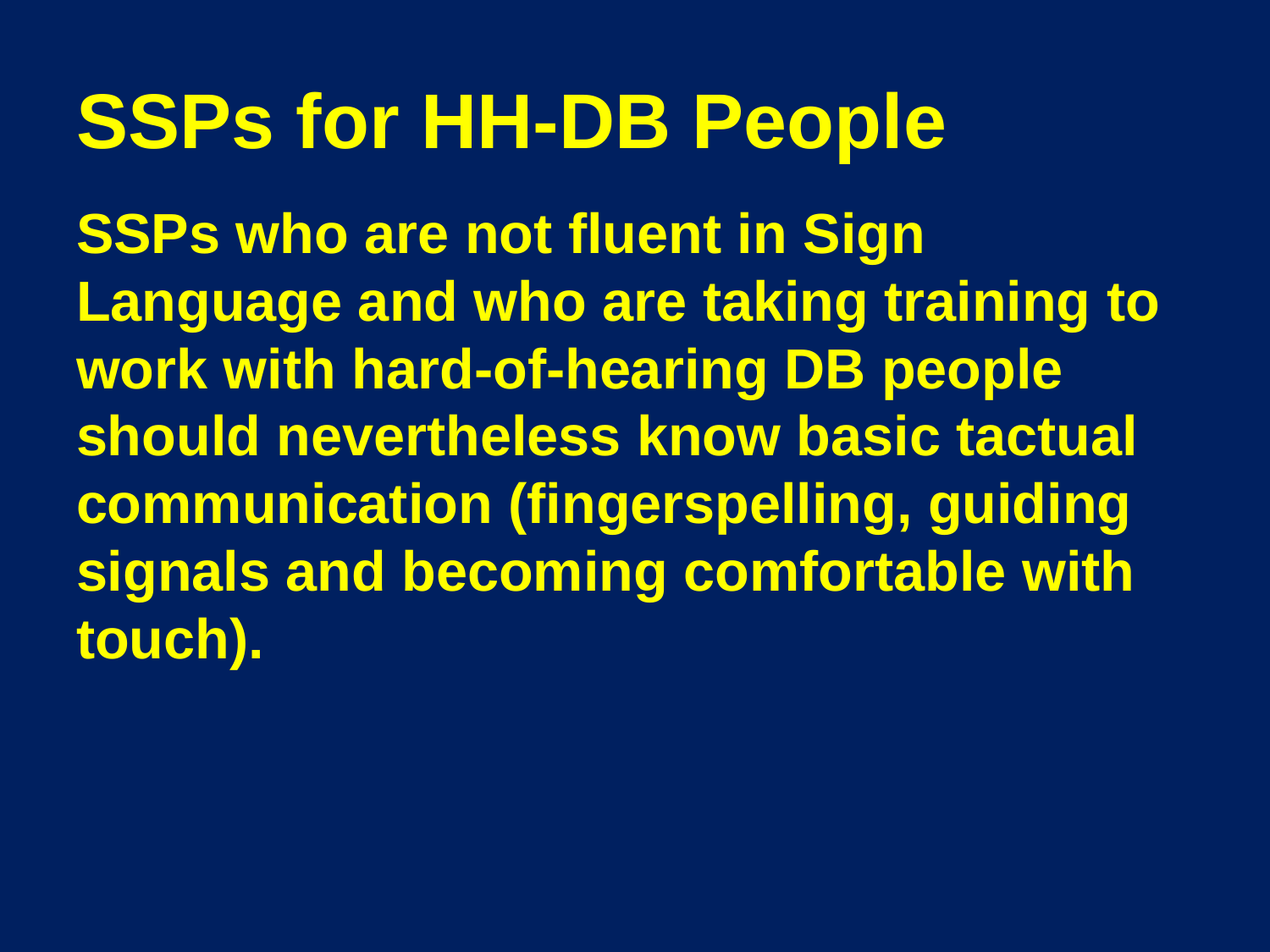

# SSPs for HH-DB People
SSPs who are not fluent in Sign Language and who are taking training to work with hard-of-hearing DB people should nevertheless know basic tactual communication (fingerspelling, guiding signals and becoming comfortable with touch).